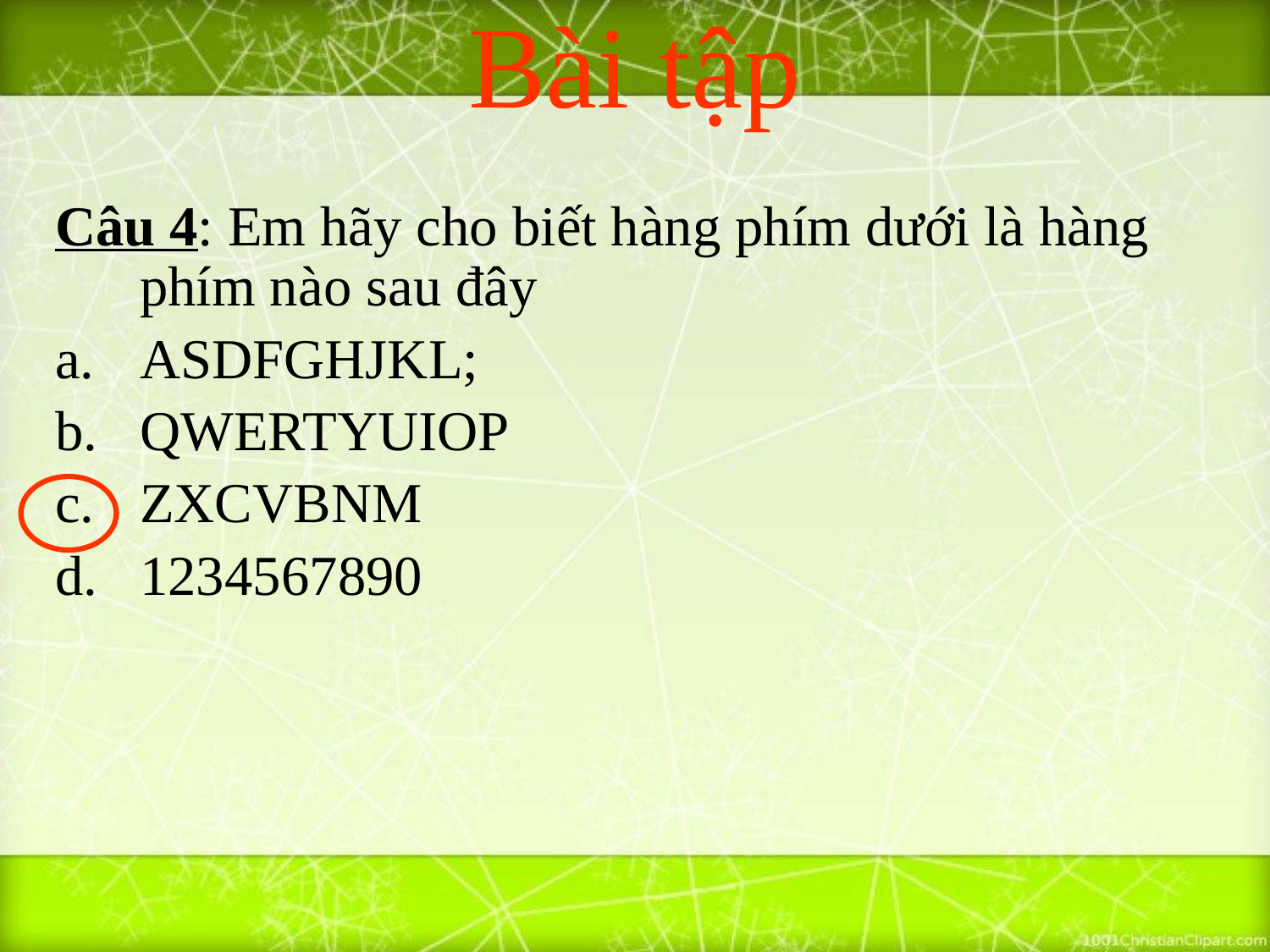

Bài tập
Câu 4: Em hãy cho biết hàng phím dưới là hàng phím nào sau đây
ASDFGHJKL;
QWERTYUIOP
ZXCVBNM
1234567890